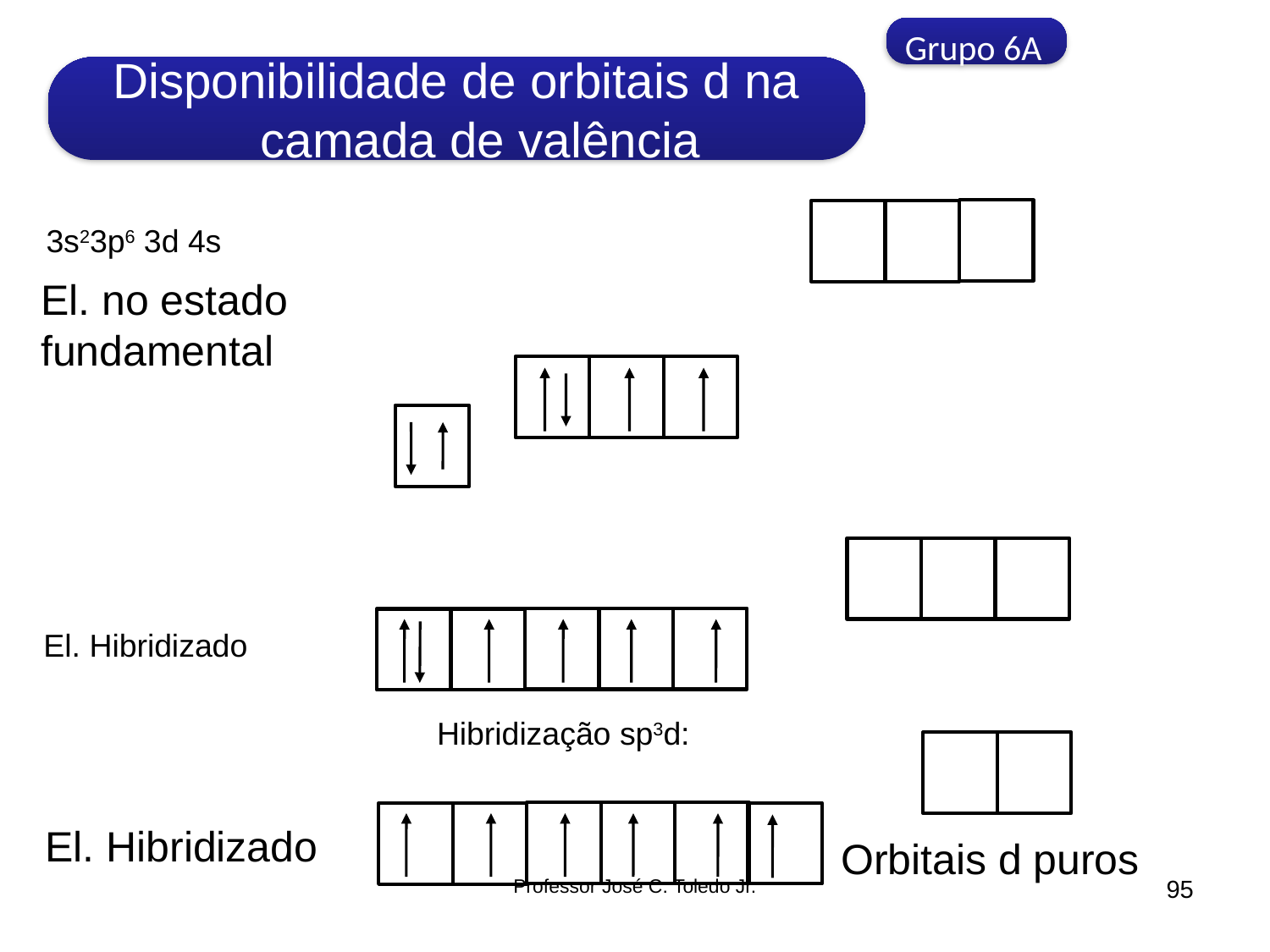

Grupo 6A
Disponibilidade de orbitais d na camada de valência

3s23p6 3d 4s
El. no estado fundamental

El. Hibridizado

Hibridização sp3d:

El. Hibridizado

Orbitais d puros
Professor José C. Toledo Jr.
95